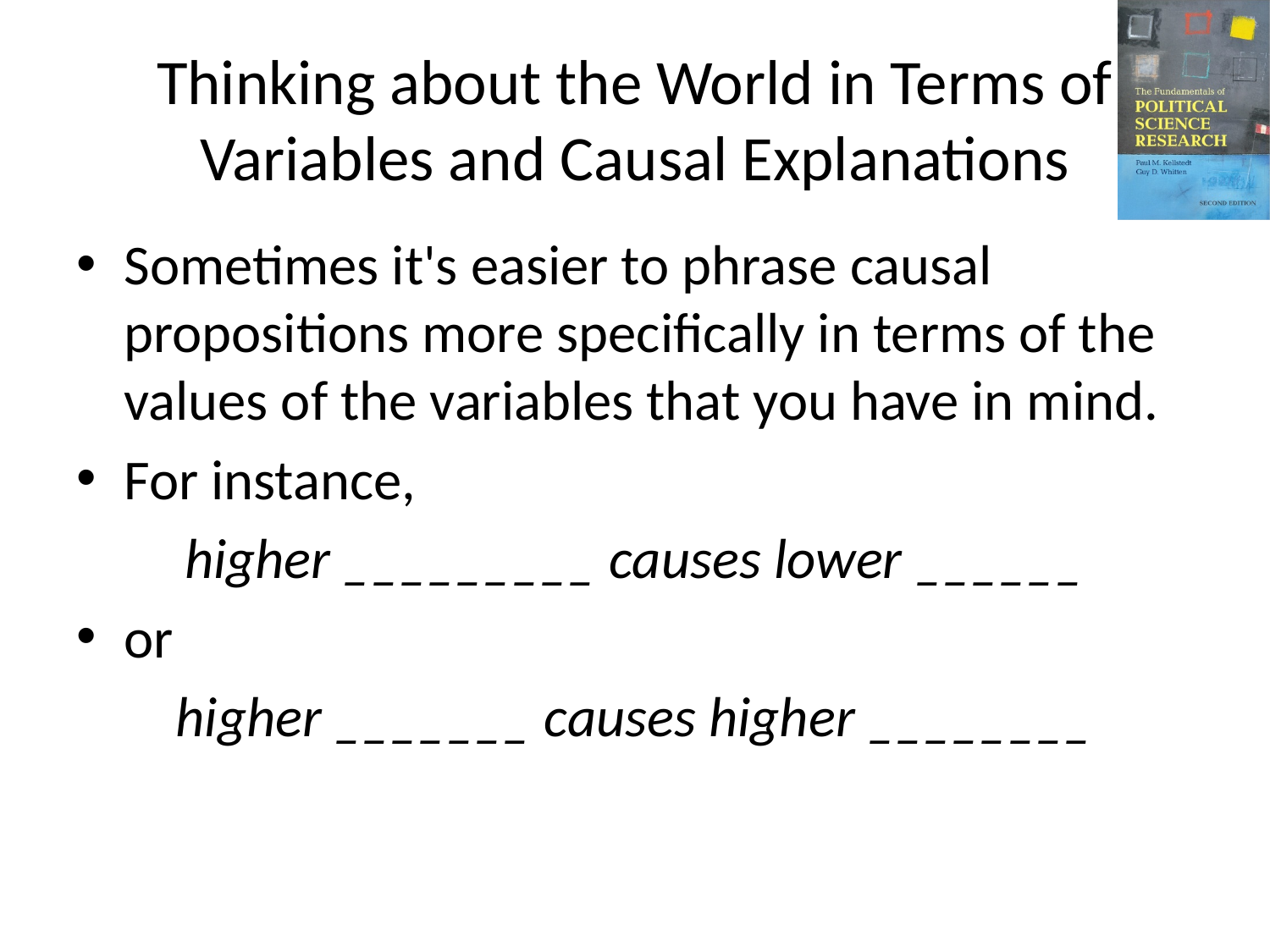

# Thinking about the World in Terms of Variables and Causal Explanations
Sometimes it's easier to phrase causal propositions more specifically in terms of the values of the variables that you have in mind.
For instance,
higher _________ causes lower ______
or
higher _______ causes higher ________